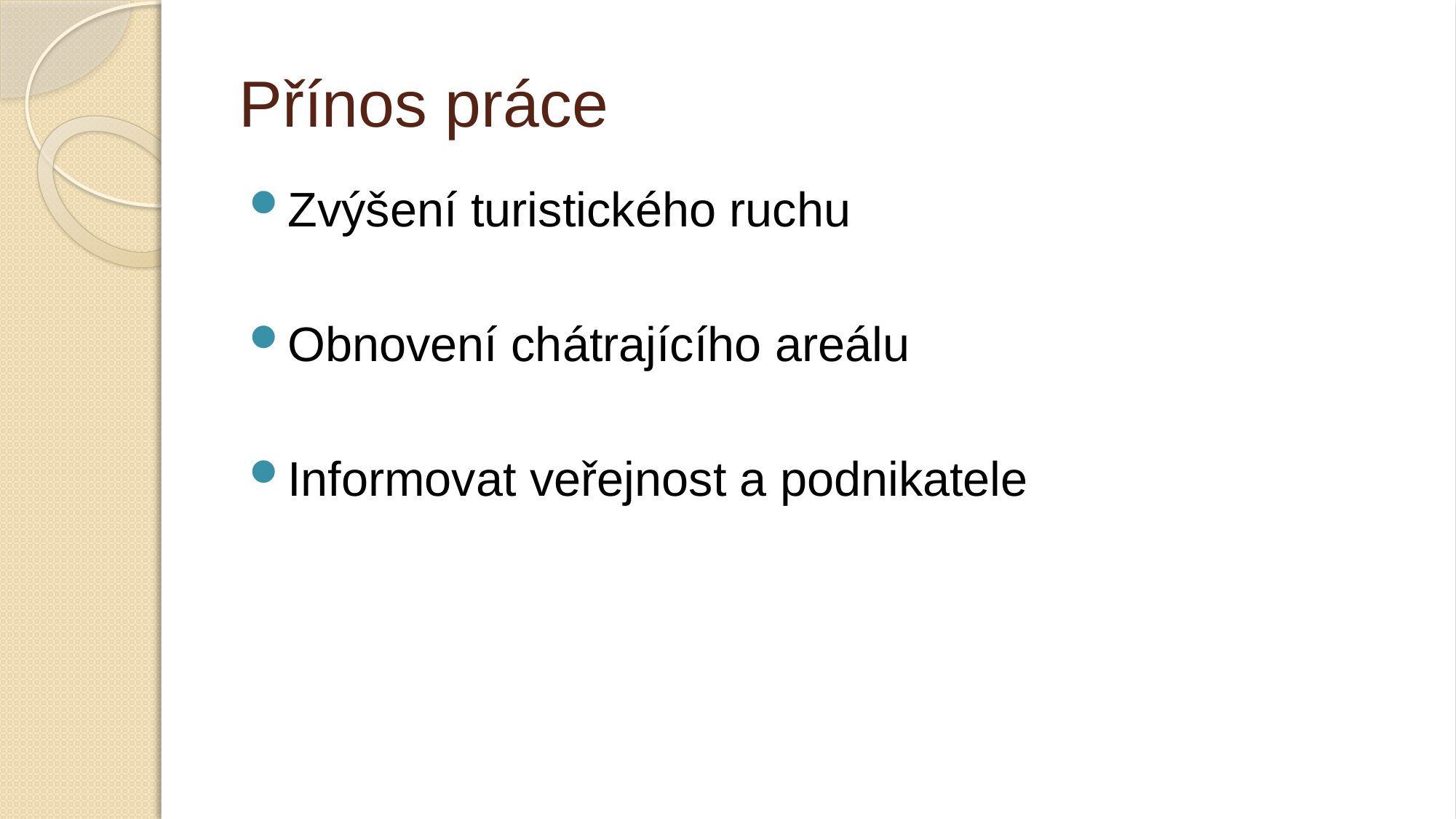

# Přínos práce
Zvýšení turistického ruchu

Obnovení chátrajícího areálu

Informovat veřejnost a podnikatele